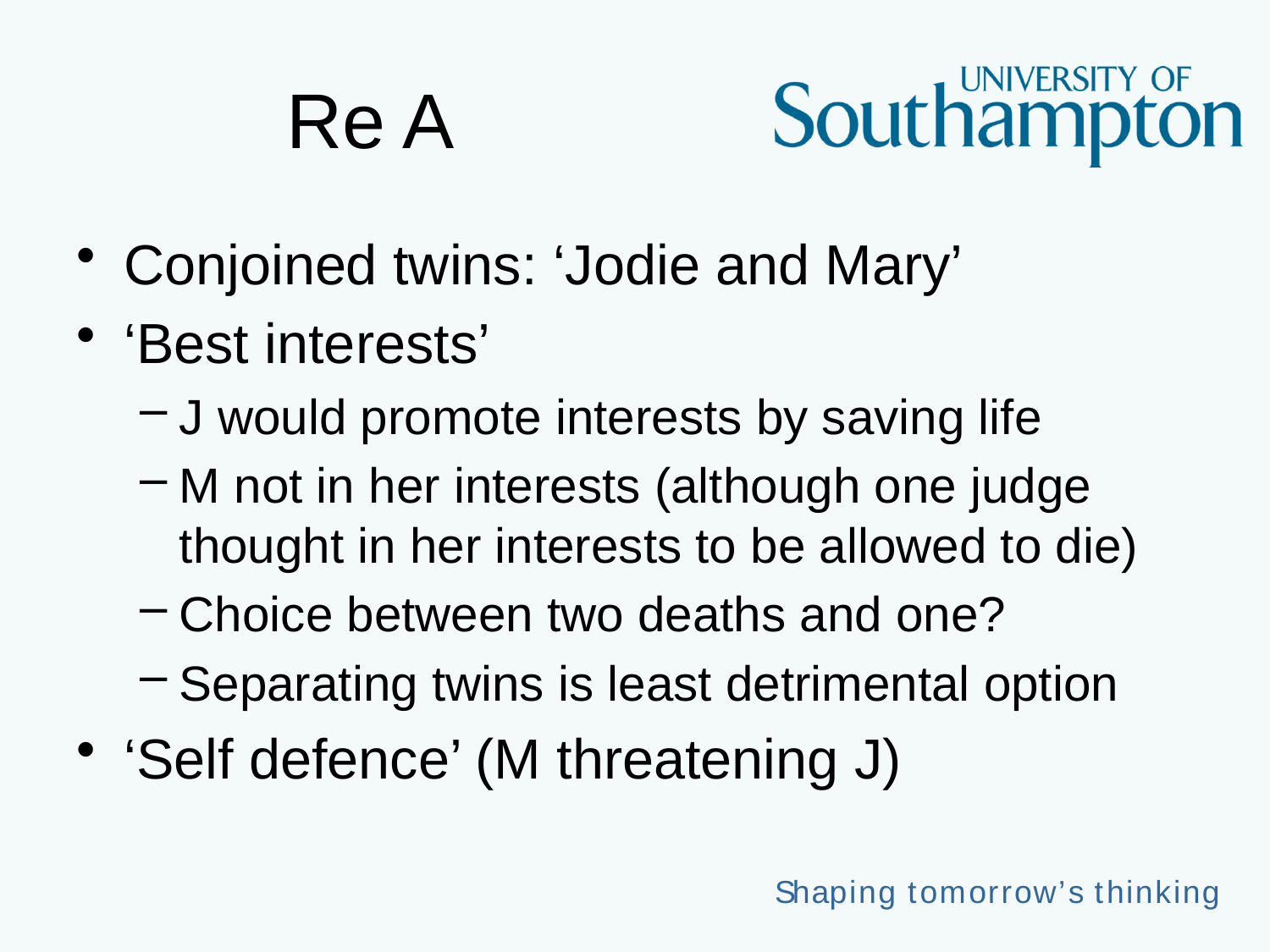

# Re A
Conjoined twins: ‘Jodie and Mary’
‘Best interests’
J would promote interests by saving life
M not in her interests (although one judge thought in her interests to be allowed to die)
Choice between two deaths and one?
Separating twins is least detrimental option
‘Self defence’ (M threatening J)